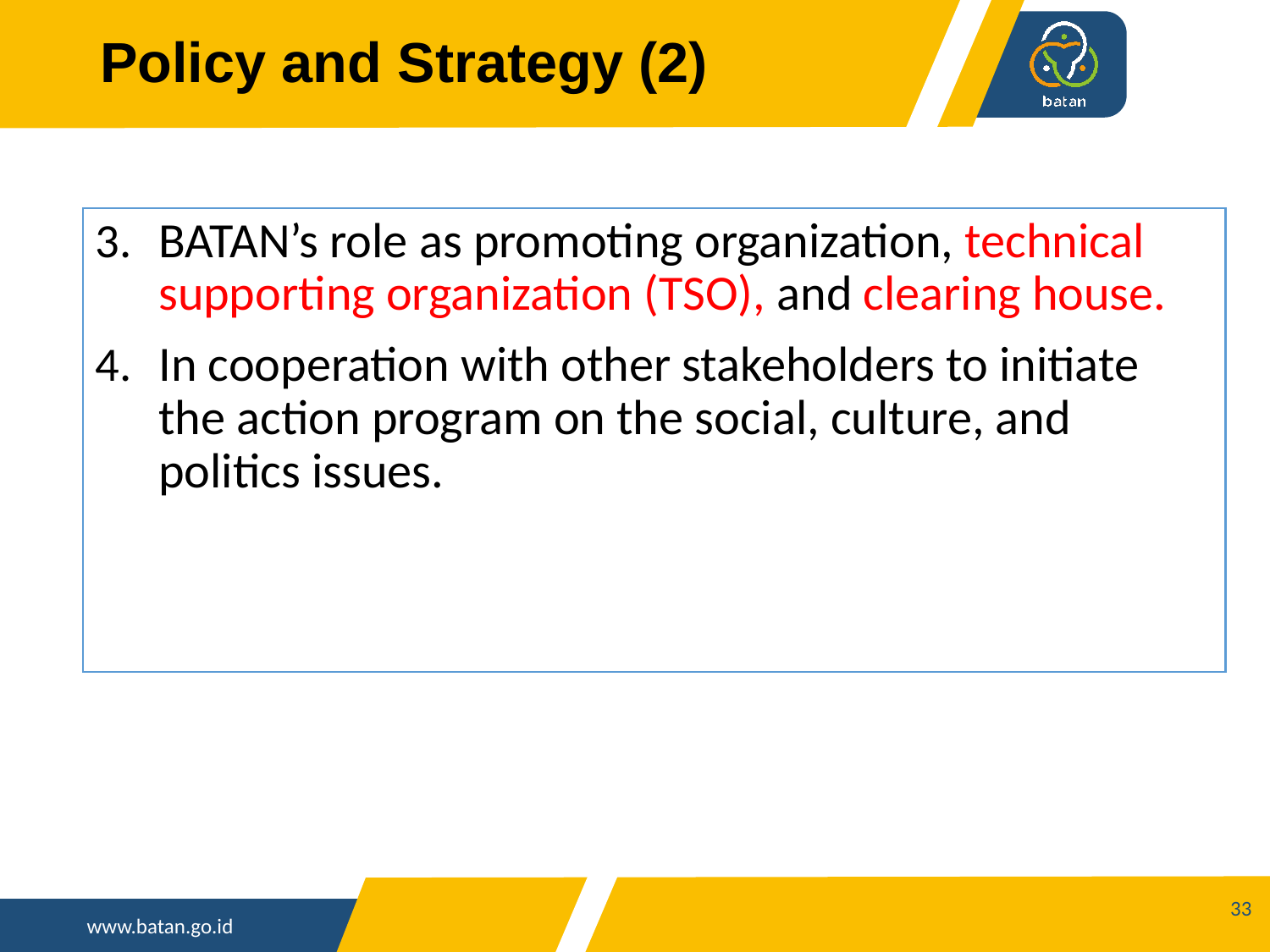

# Policy and Strategy (2)
BATAN’s role as promoting organization, technical supporting organization (TSO), and clearing house.
In cooperation with other stakeholders to initiate the action program on the social, culture, and politics issues.
33
02/26/2020